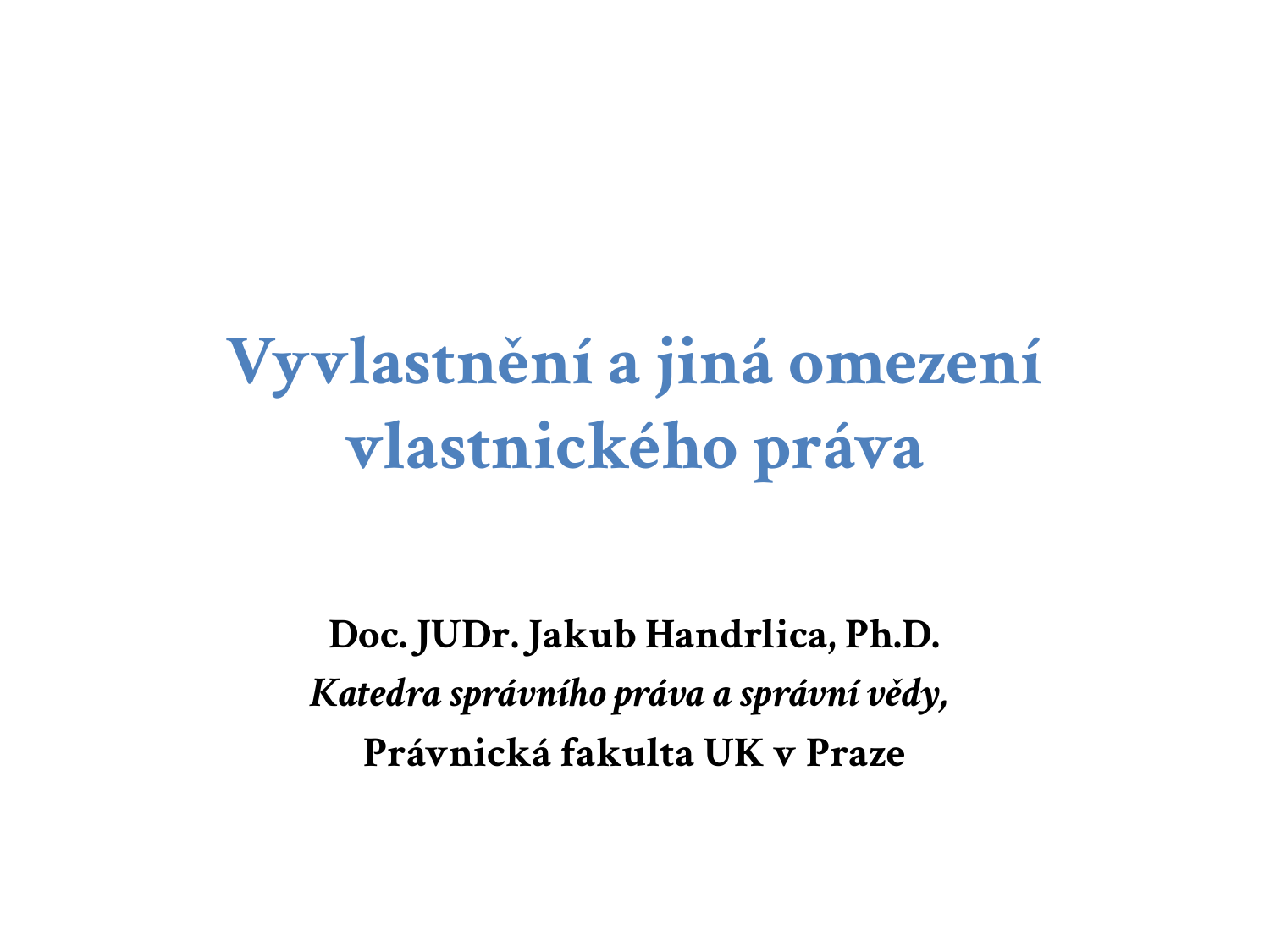

# Vyvlastnění a jiná omezení vlastnického práva

Doc. JUDr. Jakub Handrlica, Ph.D.
Katedra správního práva a správní vědy,
Právnická fakulta UK v Praze